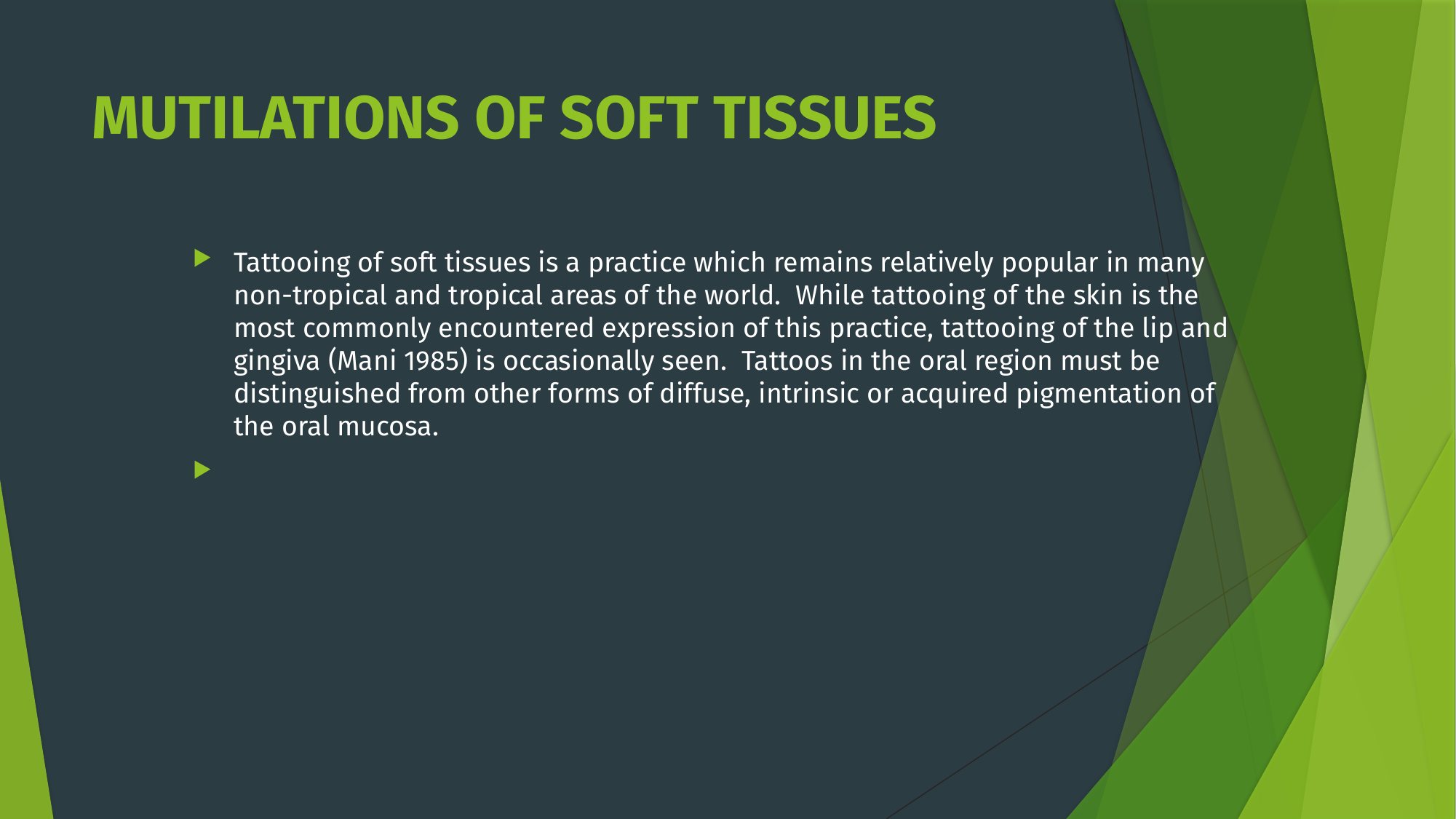

# MUTILATIONS OF SOFT TISSUES

Tattooing of soft tissues is a practice which remains relatively popular in many non-tropical and tropical areas of the world.  While tattooing of the skin is the most commonly encountered expression of this practice, tattooing of the lip and gingiva (Mani 1985) is occasionally seen.  Tattoos in the oral region must be distinguished from other forms of diffuse, intrinsic or acquired pigmentation of the oral mucosa.